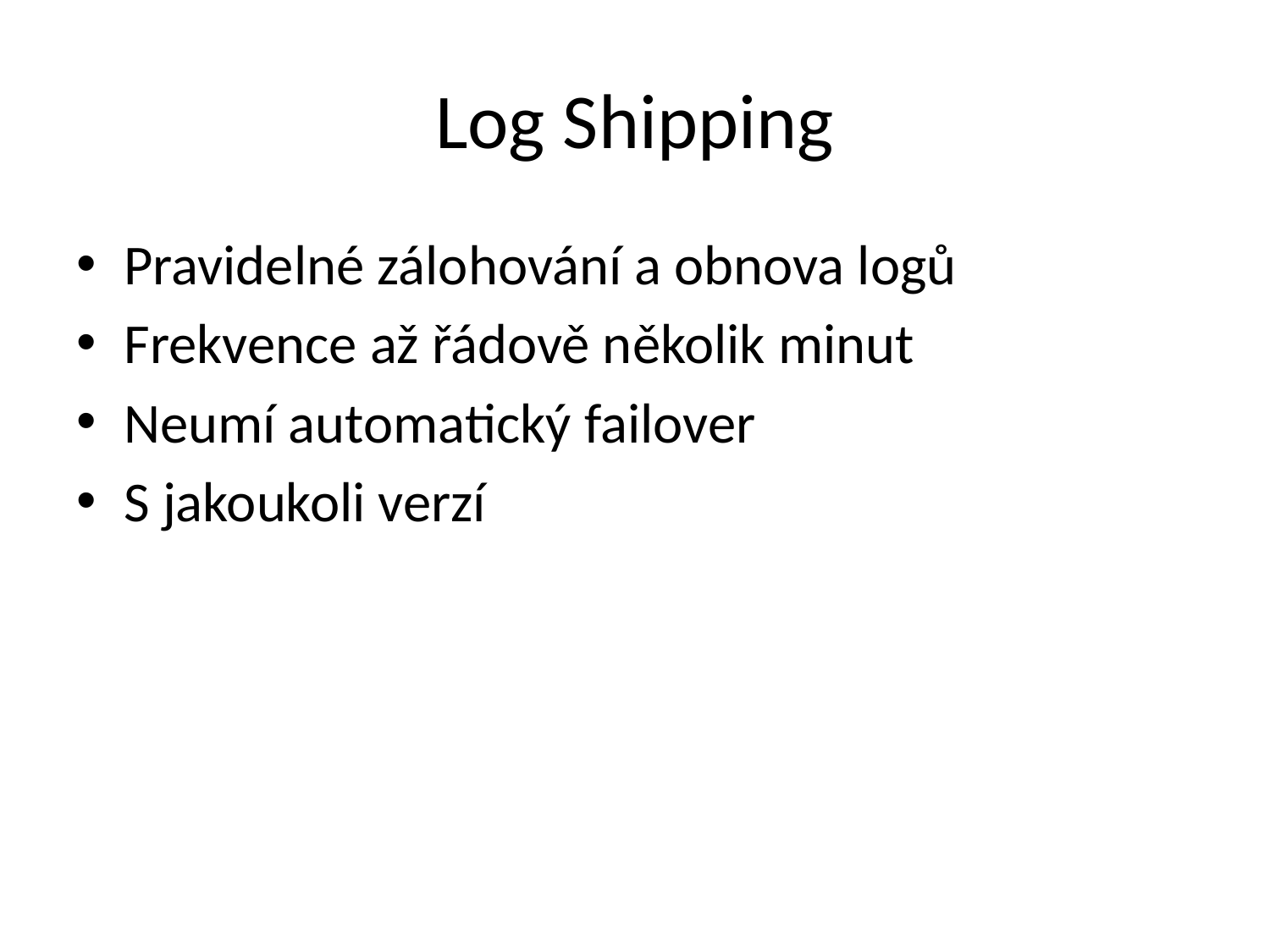

# Log Shipping
Pravidelné zálohování a obnova logů
Frekvence až řádově několik minut
Neumí automatický failover
S jakoukoli verzí